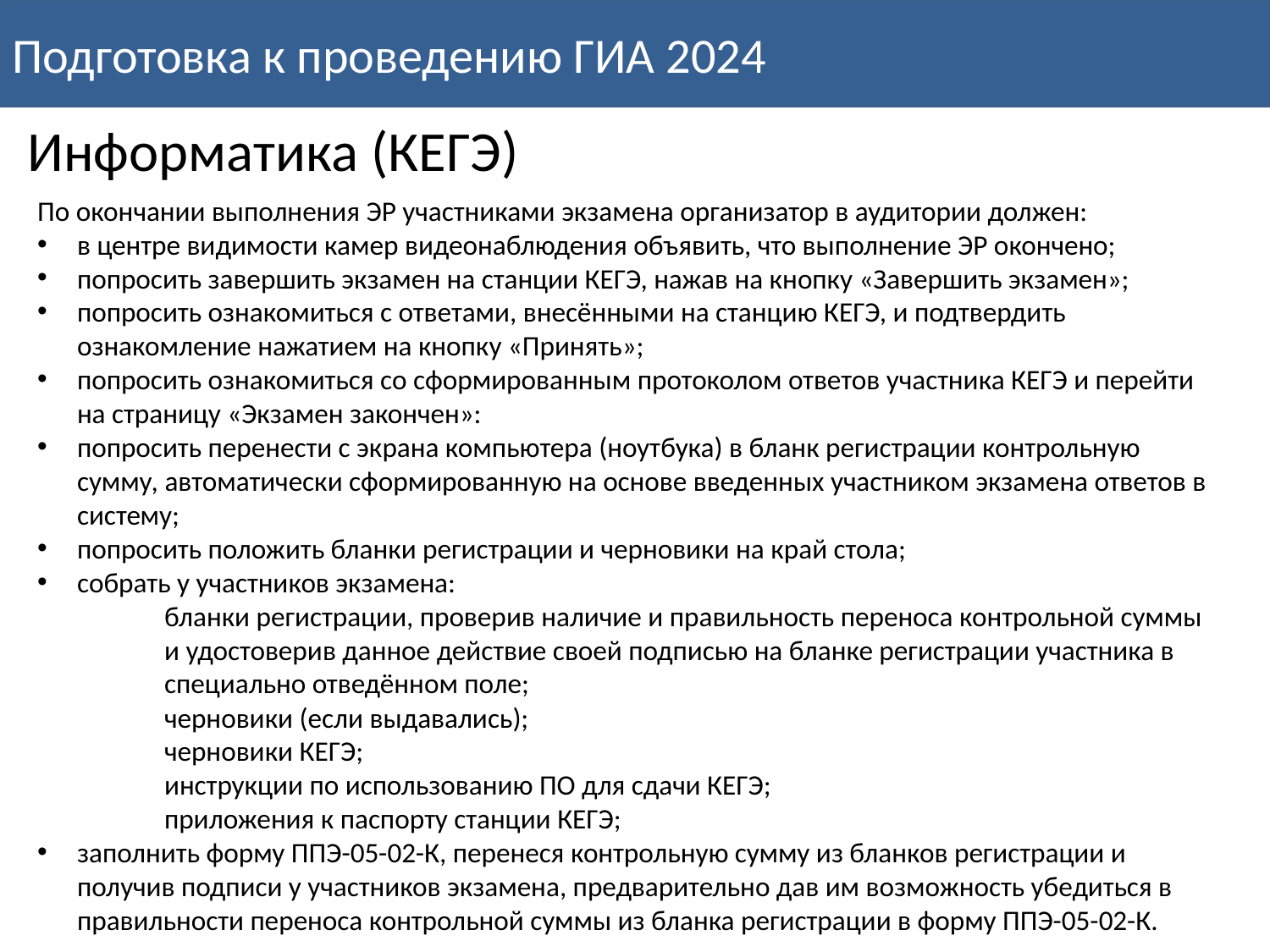

Подготовка к проведению ГИА 2024
Информатика (КЕГЭ)
По окончании выполнения ЭР участниками экзамена организатор в аудитории должен:
в центре видимости камер видеонаблюдения объявить, что выполнение ЭР окончено;
попросить завершить экзамен на станции КЕГЭ, нажав на кнопку «Завершить экзамен»;
попросить ознакомиться с ответами, внесёнными на станцию КЕГЭ, и подтвердить ознакомление нажатием на кнопку «Принять»;
попросить ознакомиться со сформированным протоколом ответов участника КЕГЭ и перейти на страницу «Экзамен закончен»:
попросить перенести с экрана компьютера (ноутбука) в бланк регистрации контрольную сумму, автоматически сформированную на основе введенных участником экзамена ответов в систему;
попросить положить бланки регистрации и черновики на край стола;
собрать у участников экзамена:
бланки регистрации, проверив наличие и правильность переноса контрольной суммы и удостоверив данное действие своей подписью на бланке регистрации участника в специально отведённом поле;
черновики (если выдавались);
черновики КЕГЭ;
инструкции по использованию ПО для сдачи КЕГЭ;
приложения к паспорту станции КЕГЭ;
заполнить форму ППЭ-05-02-К, перенеся контрольную сумму из бланков регистрации и получив подписи у участников экзамена, предварительно дав им возможность убедиться в правильности переноса контрольной суммы из бланка регистрации в форму ППЭ-05-02-К.